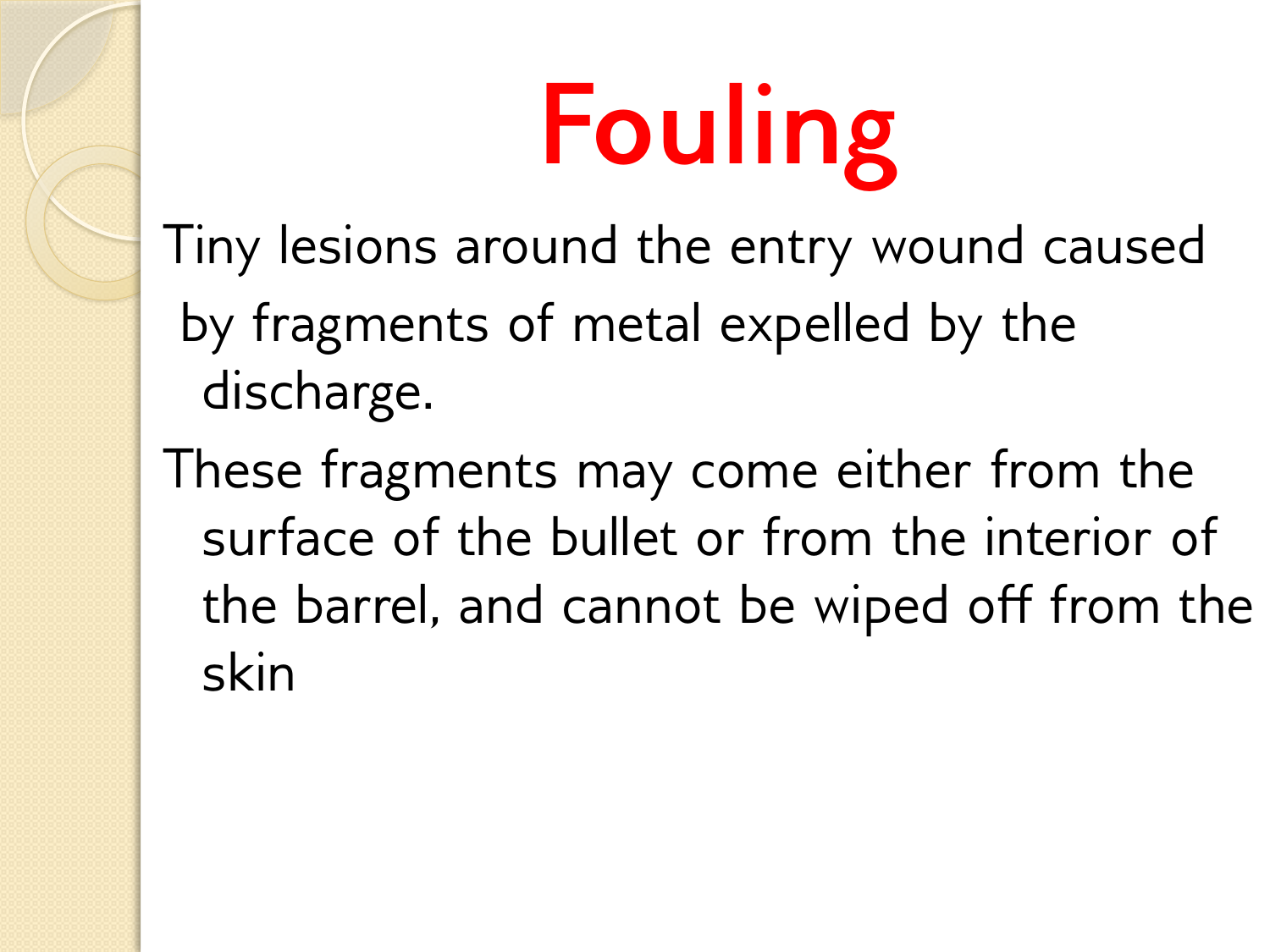

# Fouling
Tiny lesions around the entry wound caused
 by fragments of metal expelled by the discharge.
These fragments may come either from the surface of the bullet or from the interior of the barrel, and cannot be wiped off from the skin